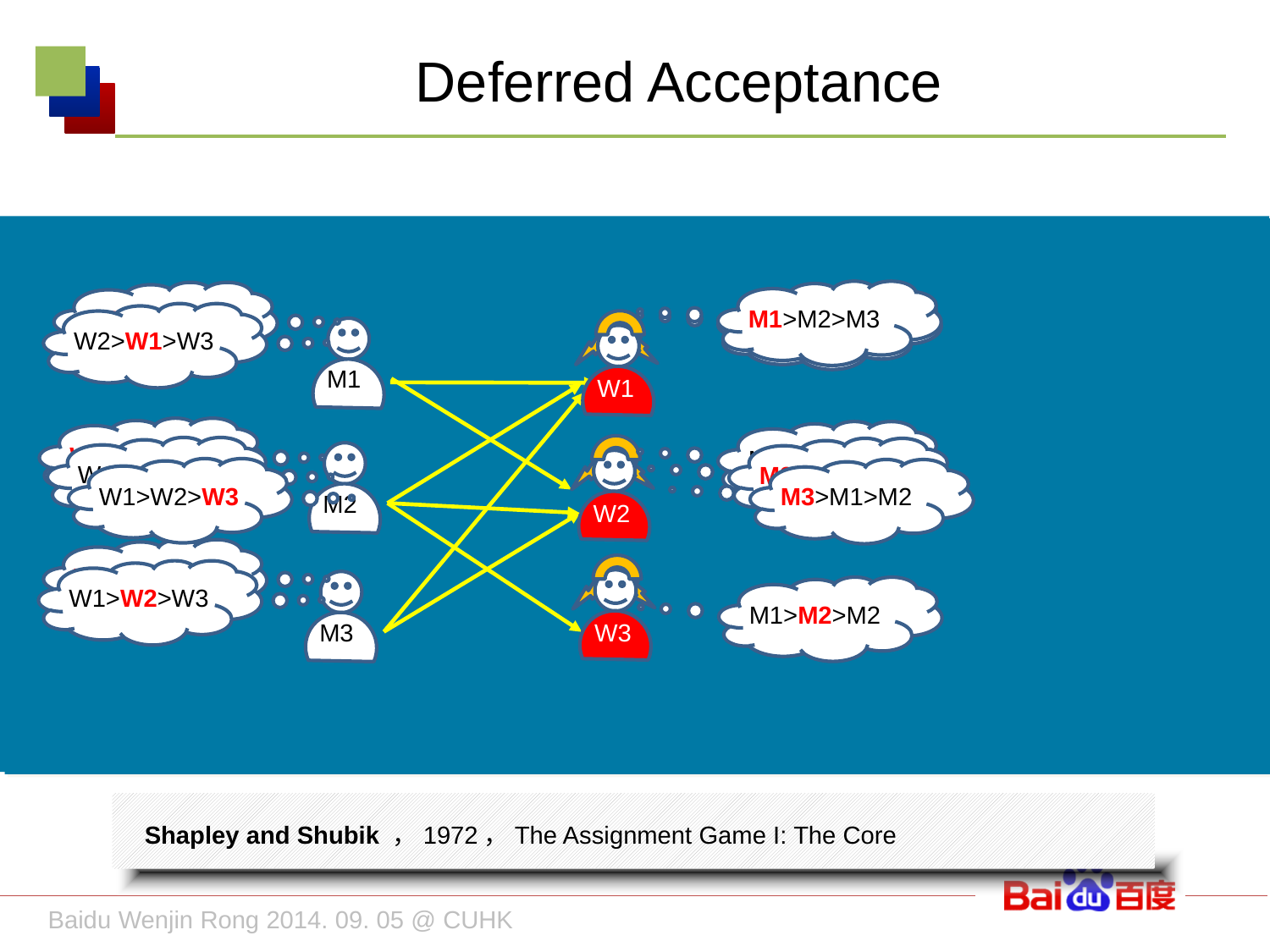

# Deferred Acceptance

M1>M2>M3

W2>W1>W3

M1>M2>M3

W2>W1>W3

W1

M1

W1>W2>W3

M3>M1>M2

W2

W1>W2>W3

M3>M1>M2

M2

W1>W2>W3

M3>M1>M2

W1>W2>W3

W3

W1>W2>W3

M3

M1>M2>M2

Shapley and Shubik ，1972，The Assignment Game I: The Core